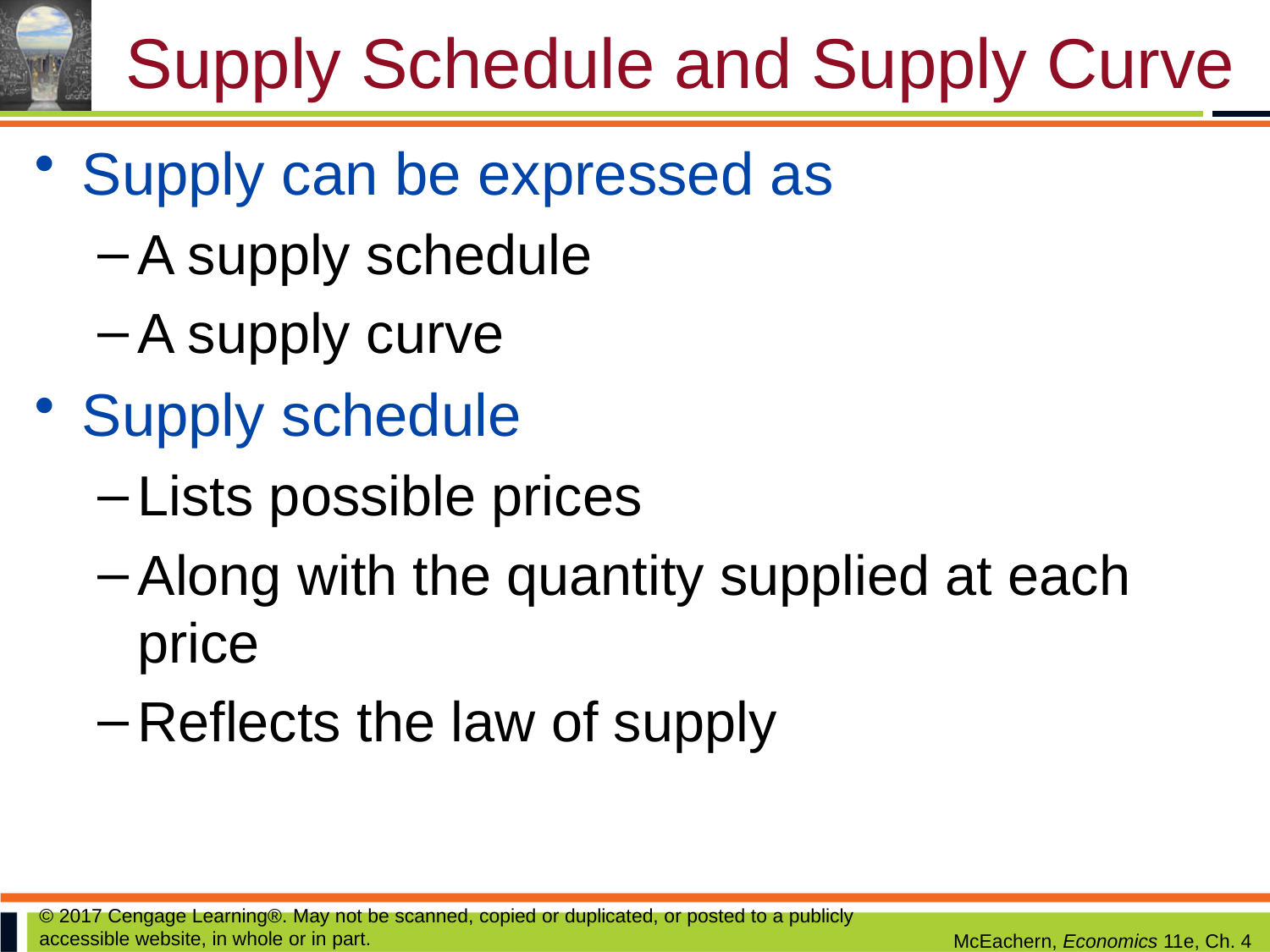

# Supply Schedule and Supply Curve
Supply can be expressed as
A supply schedule
A supply curve
Supply schedule
Lists possible prices
Along with the quantity supplied at each price
Reflects the law of supply
© 2017 Cengage Learning®. May not be scanned, copied or duplicated, or posted to a publicly accessible website, in whole or in part.